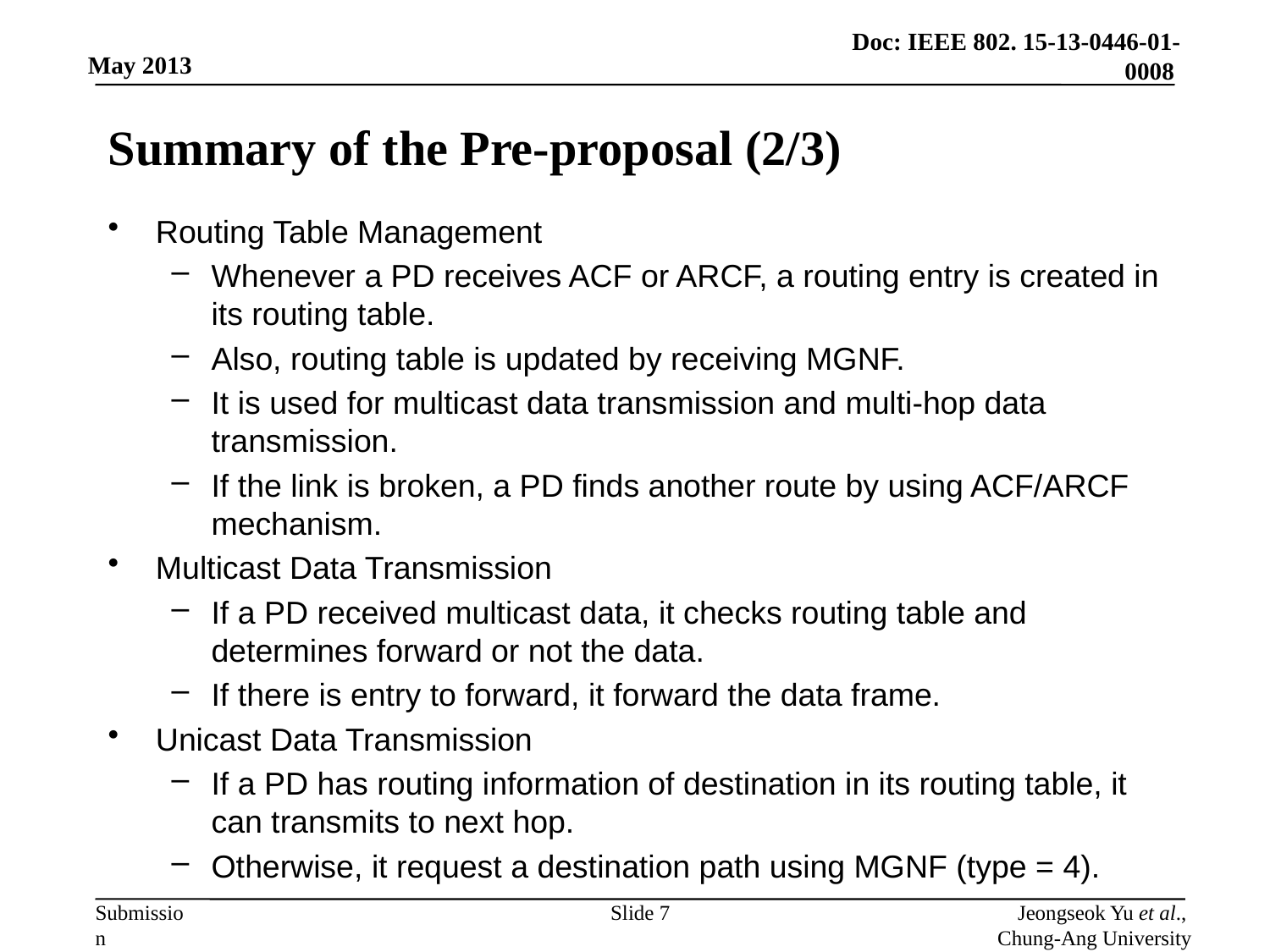

# Summary of the Pre-proposal (2/3)
Routing Table Management
Whenever a PD receives ACF or ARCF, a routing entry is created in its routing table.
Also, routing table is updated by receiving MGNF.
It is used for multicast data transmission and multi-hop data transmission.
If the link is broken, a PD finds another route by using ACF/ARCF mechanism.
Multicast Data Transmission
If a PD received multicast data, it checks routing table and determines forward or not the data.
If there is entry to forward, it forward the data frame.
Unicast Data Transmission
If a PD has routing information of destination in its routing table, it can transmits to next hop.
Otherwise, it request a destination path using MGNF (type = 4).

Slide 7